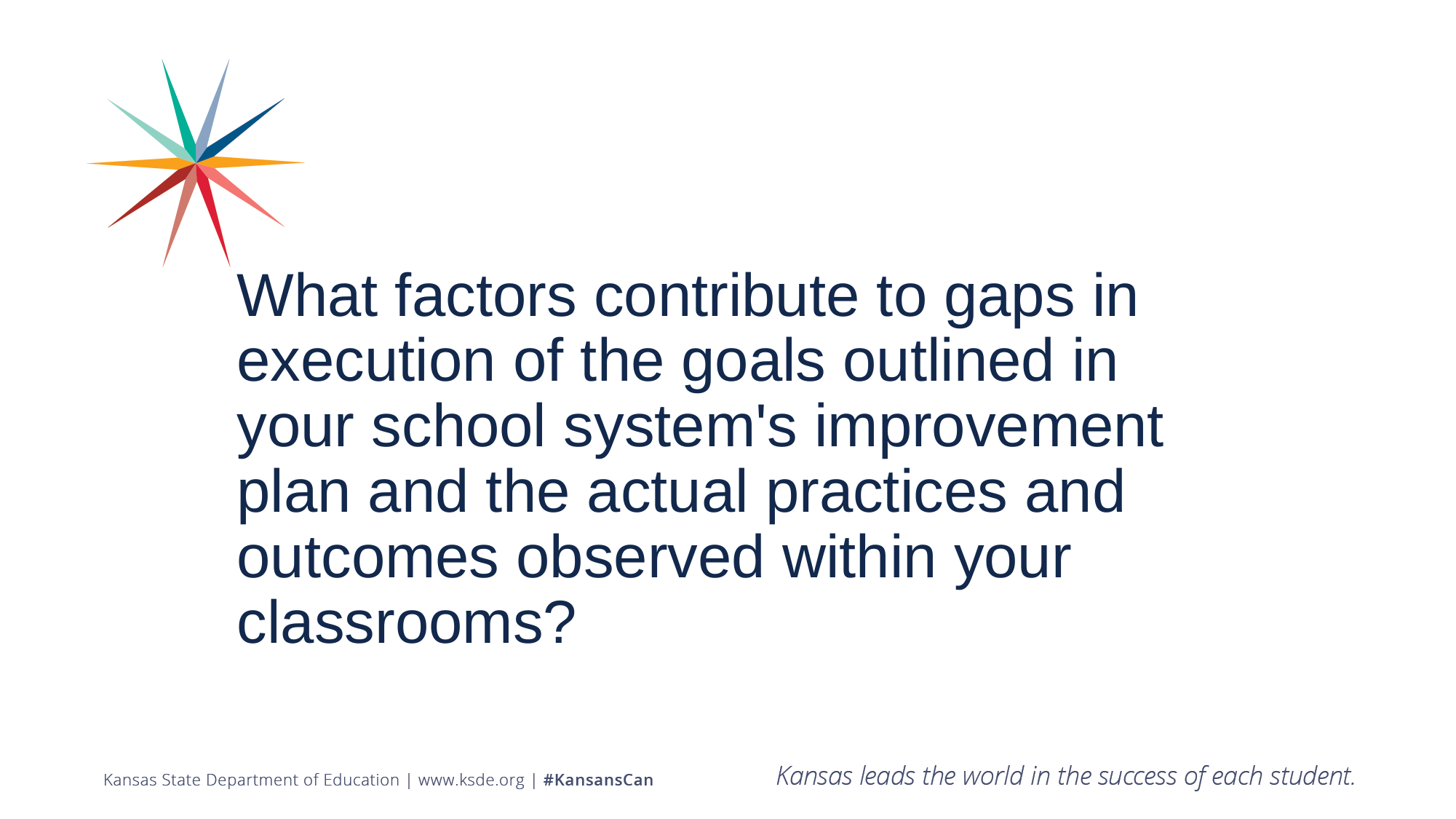

What factors contribute to gaps in execution of the goals outlined in your school system's improvement plan and the actual practices and outcomes observed within your classrooms?